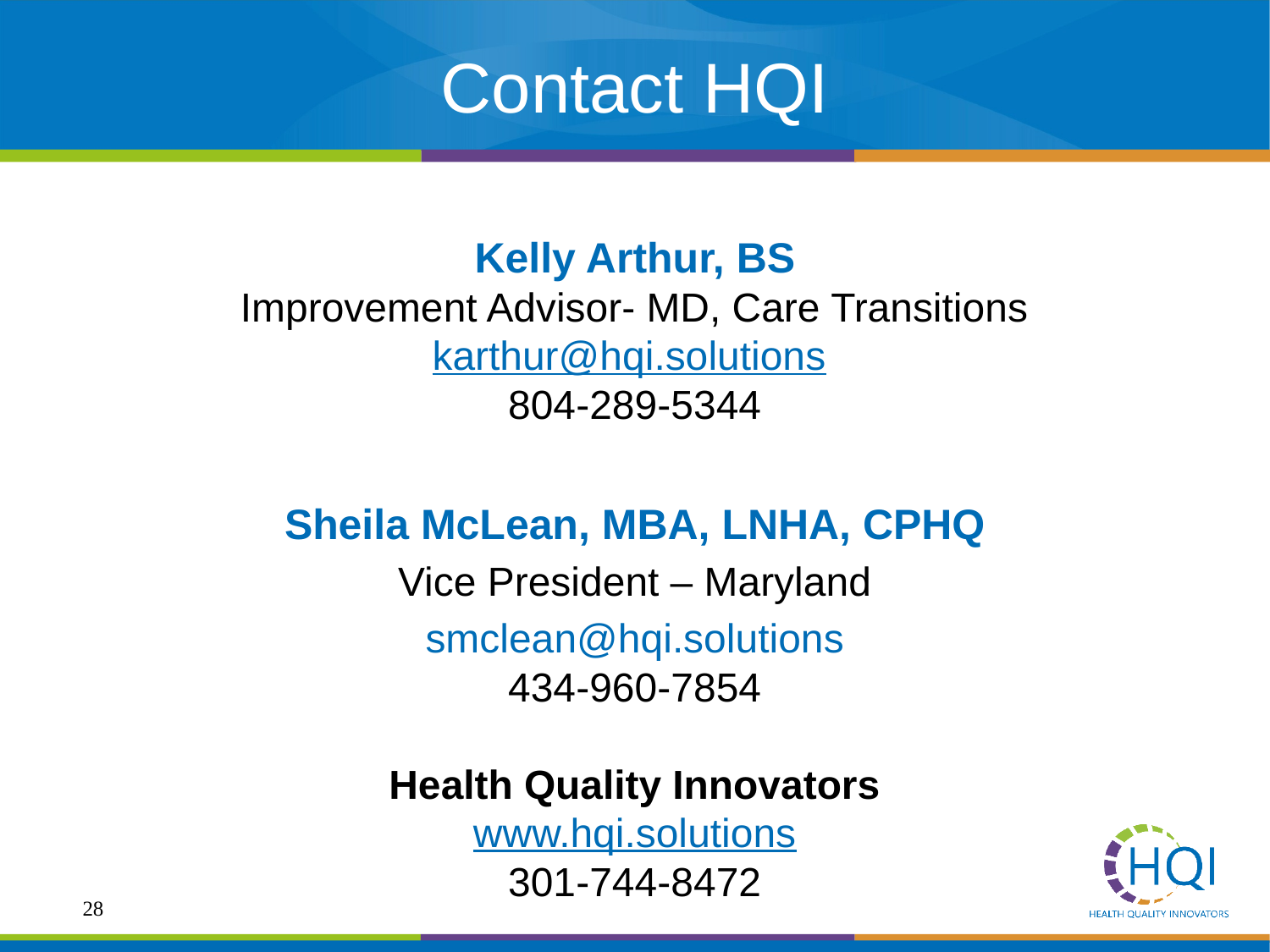

# Contact HQI

Kelly Arthur, BS
Improvement Advisor- MD, Care Transitions
karthur@hqi.solutions
804-289-5344

Sheila McLean, MBA, LNHA, CPHQ
Vice President – Maryland
smclean@hqi.solutions
434-960-7854

Health Quality Innovators
www.hqi.solutions
301-744-8472
28